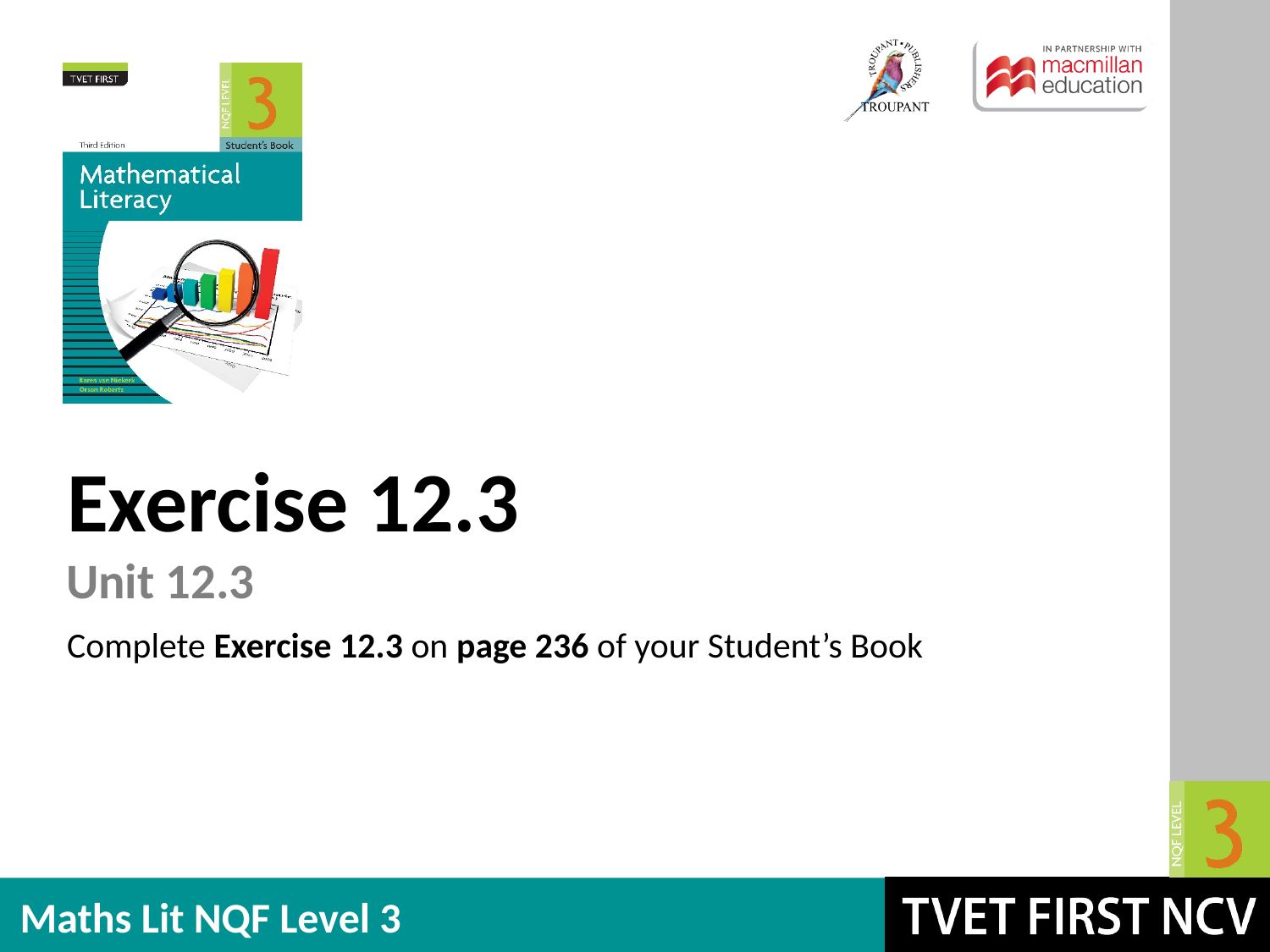

Exercise 12.3
Unit 12.3
Complete Exercise 12.3 on page 236 of your Student’s Book